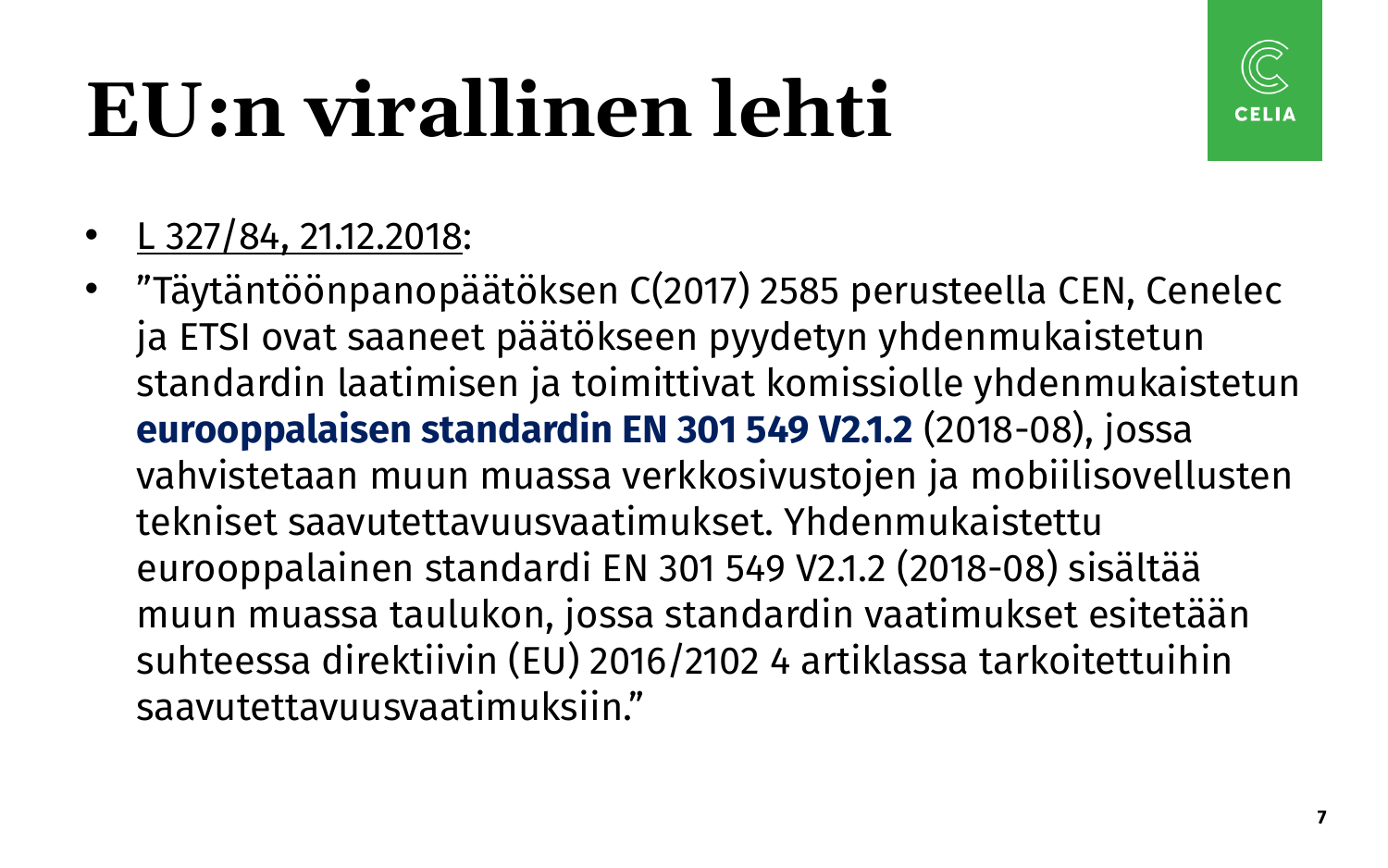

# EU:n virallinen lehti
L 327/84, 21.12.2018:
”Täytäntöönpanopäätöksen C(2017) 2585 perusteella CEN, Cenelec ja ETSI ovat saaneet päätökseen pyydetyn yhdenmukaistetun standardin laatimisen ja toimittivat komissiolle yhdenmukaistetun eurooppalaisen standardin EN 301 549 V2.1.2 (2018-08), jossa vahvistetaan muun muassa verkkosivustojen ja mobiilisovellusten tekniset saavutettavuusvaatimukset. Yhdenmukaistettu eurooppalainen standardi EN 301 549 V2.1.2 (2018-08) sisältää muun muassa taulukon, jossa standardin vaatimukset esitetään suhteessa direktiivin (EU) 2016/2102 4 artiklassa tarkoitettuihin saavutettavuusvaatimuksiin.”
7